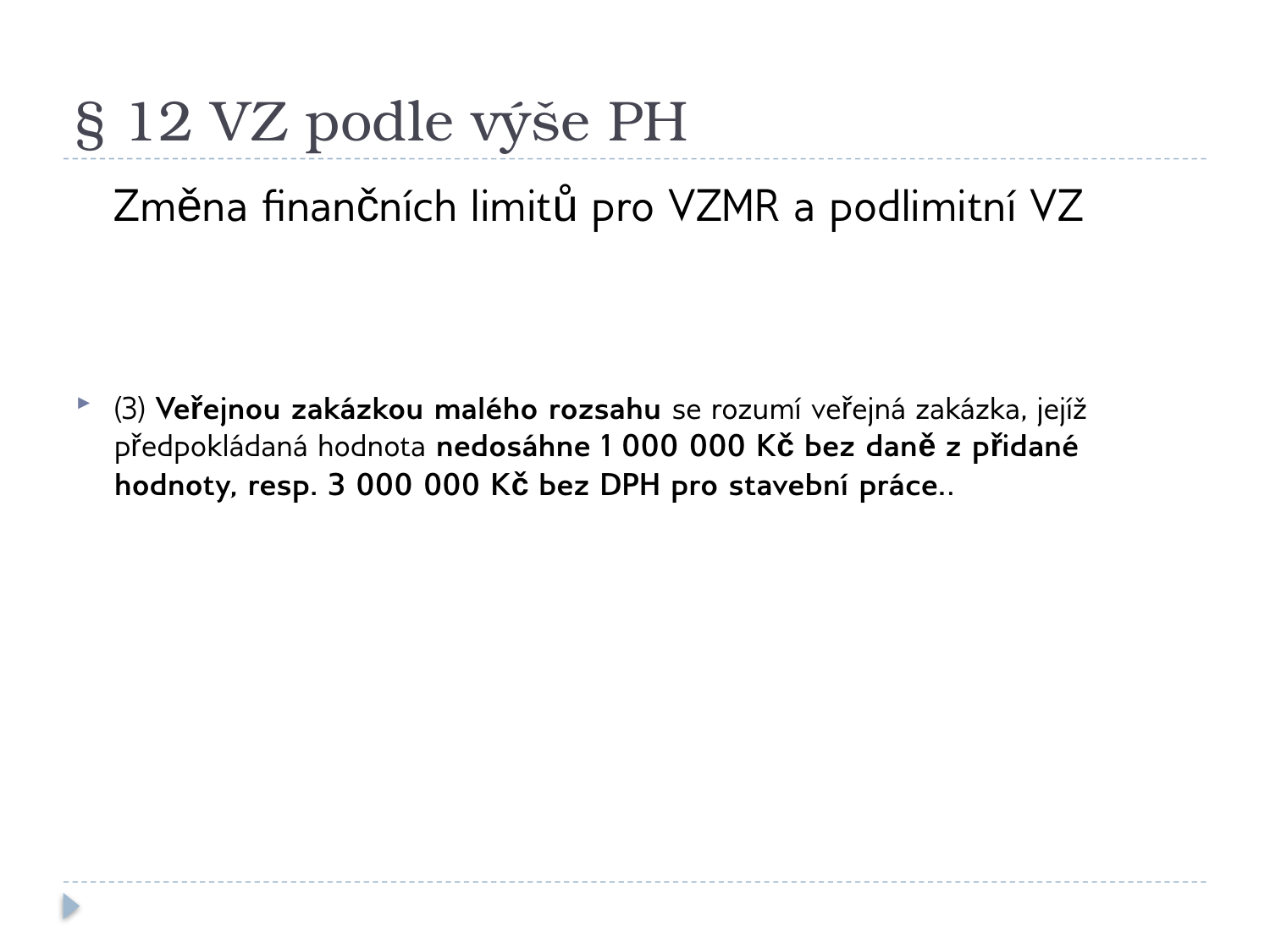

# § 12 VZ podle výše PH
	Změna finančních limitů pro VZMR a podlimitní VZ

(3) Veřejnou zakázkou malého rozsahu se rozumí veřejná zakázka, jejíž předpokládaná hodnota nedosáhne 1 000 000 Kč bez daně z přidané hodnoty, resp. 3 000 000 Kč bez DPH pro stavební práce..